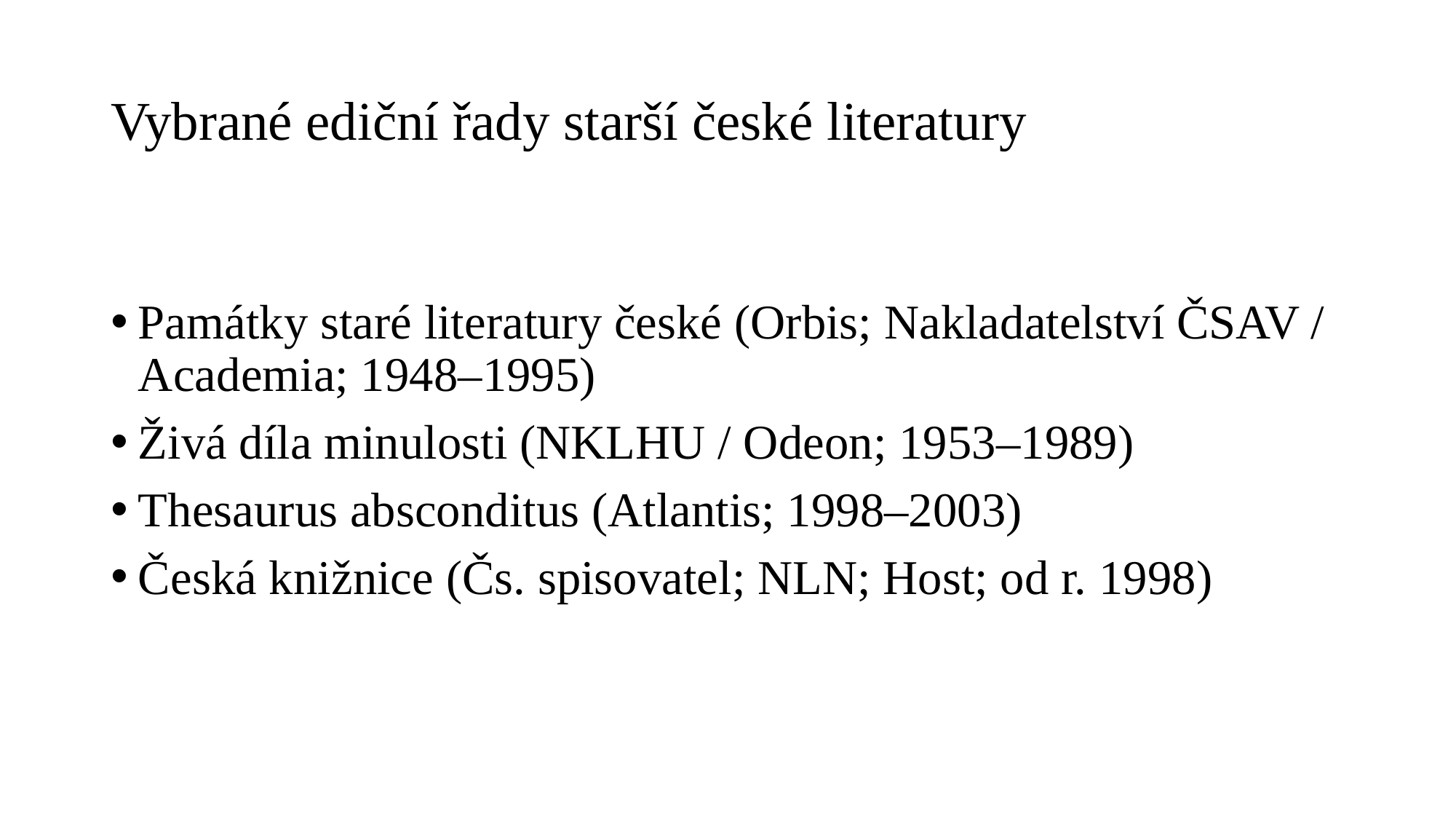

# Vybrané ediční řady starší české literatury

Památky staré literatury české (Orbis; Nakladatelství ČSAV / Academia; 1948–1995)
Živá díla minulosti (NKLHU / Odeon; 1953–1989)
Thesaurus absconditus (Atlantis; 1998–2003)
Česká knižnice (Čs. spisovatel; NLN; Host; od r. 1998)